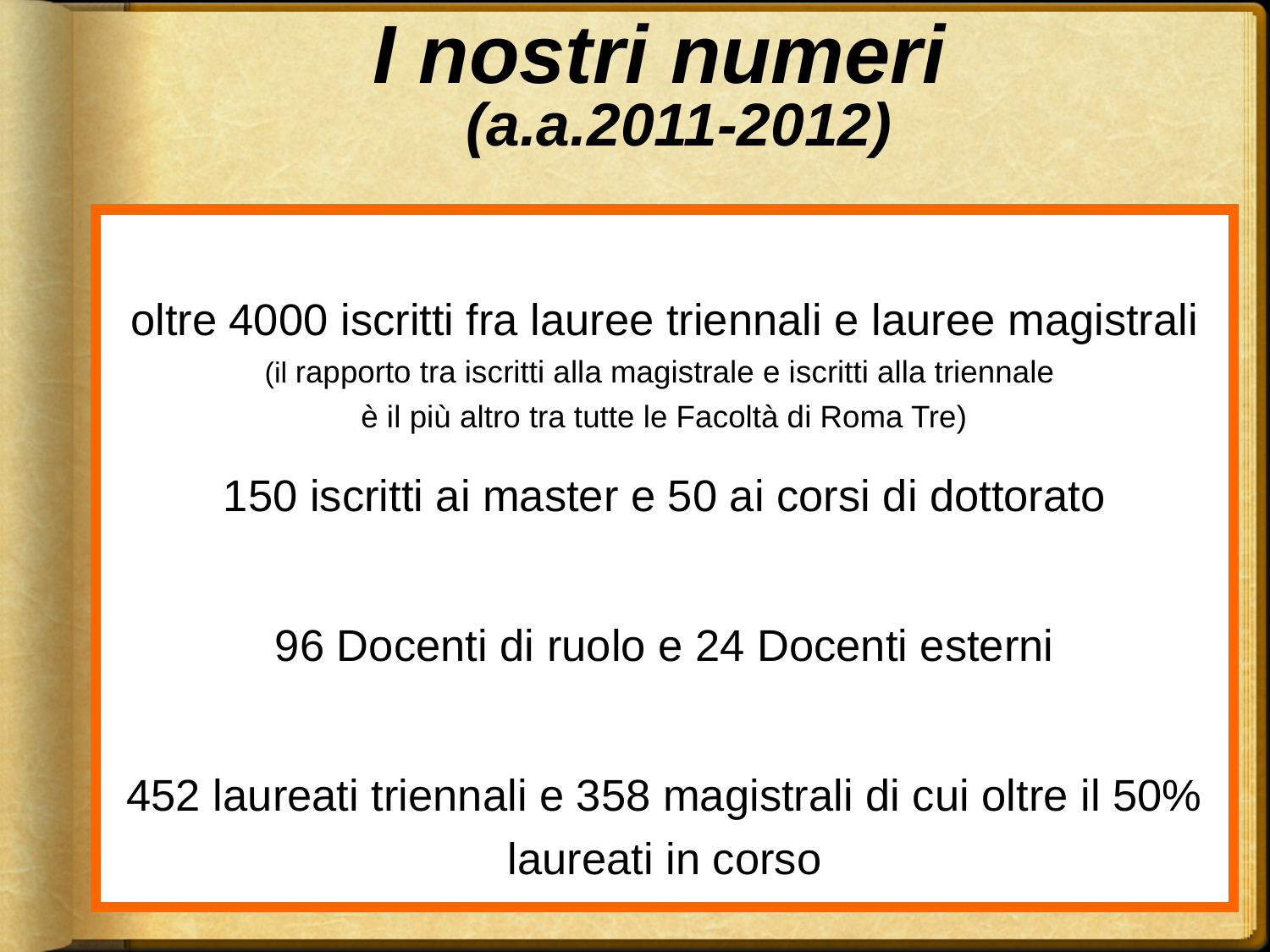

# I nostri numeri (a.a.2011-2012)

oltre 4000 iscritti fra lauree triennali e lauree magistrali
(il rapporto tra iscritti alla magistrale e iscritti alla triennale
è il più altro tra tutte le Facoltà di Roma Tre)
150 iscritti ai master e 50 ai corsi di dottorato
96 Docenti di ruolo e 24 Docenti esterni
452 laureati triennali e 358 magistrali di cui oltre il 50% laureati in corso